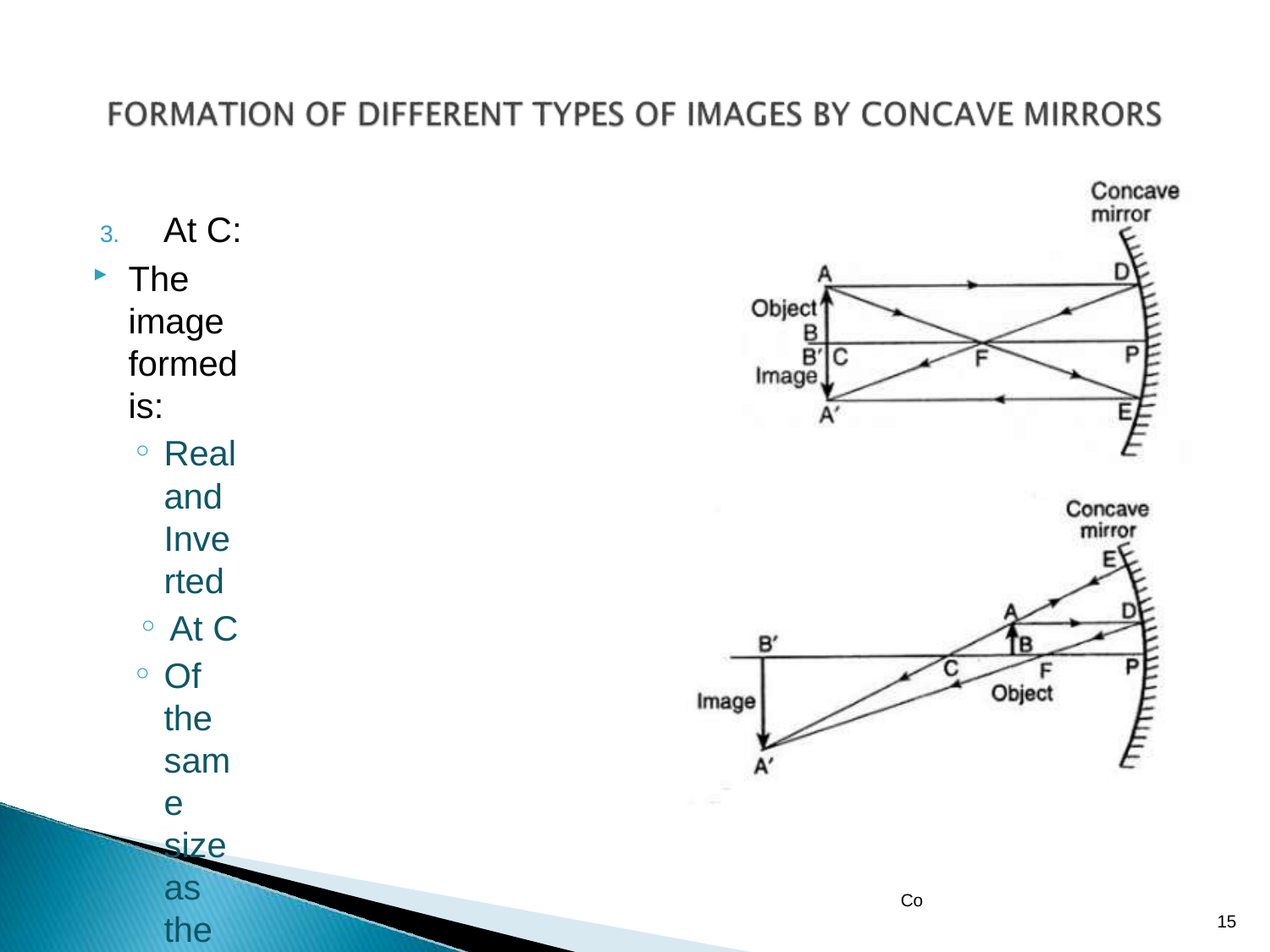

3.	At C:
The image formed is:
Real and Inverted
At C
Of the same size as the object

4.	Between F and C:
The image formed is
Real and Inverted
Beyond C
Magnified

Co
15